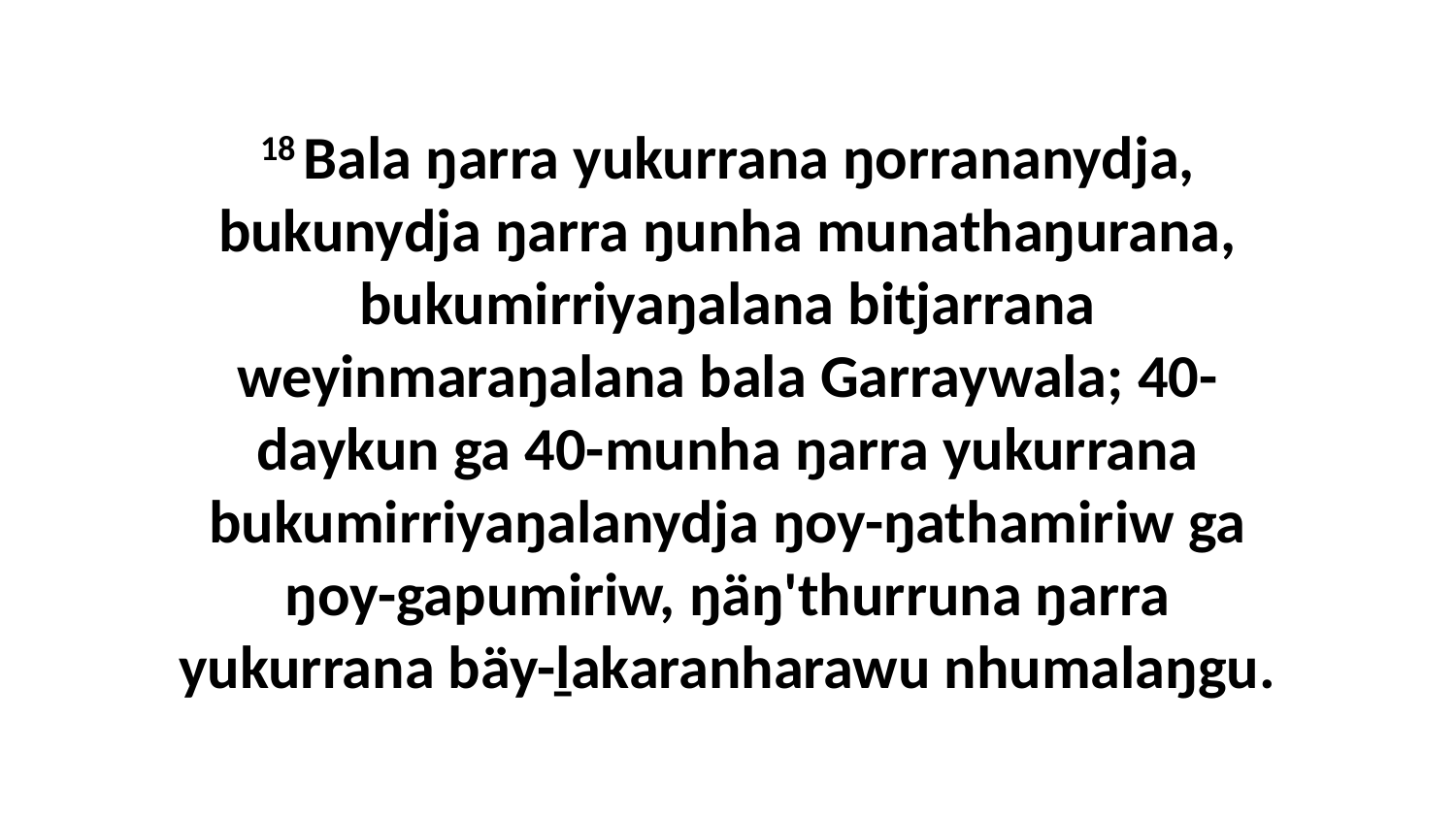

18 Bala ŋarra yukurrana ŋorrananydja, bukunydja ŋarra ŋunha munathaŋurana, bukumirriyaŋalana bitjarrana weyinmaraŋalana bala Garraywala; 40-daykun ga 40-munha ŋarra yukurrana bukumirriyaŋalanydja ŋoy-ŋathamiriw ga ŋoy-gapumiriw, ŋäŋ'thurruna ŋarra yukurrana bäy-ḻakaranharawu nhumalaŋgu.